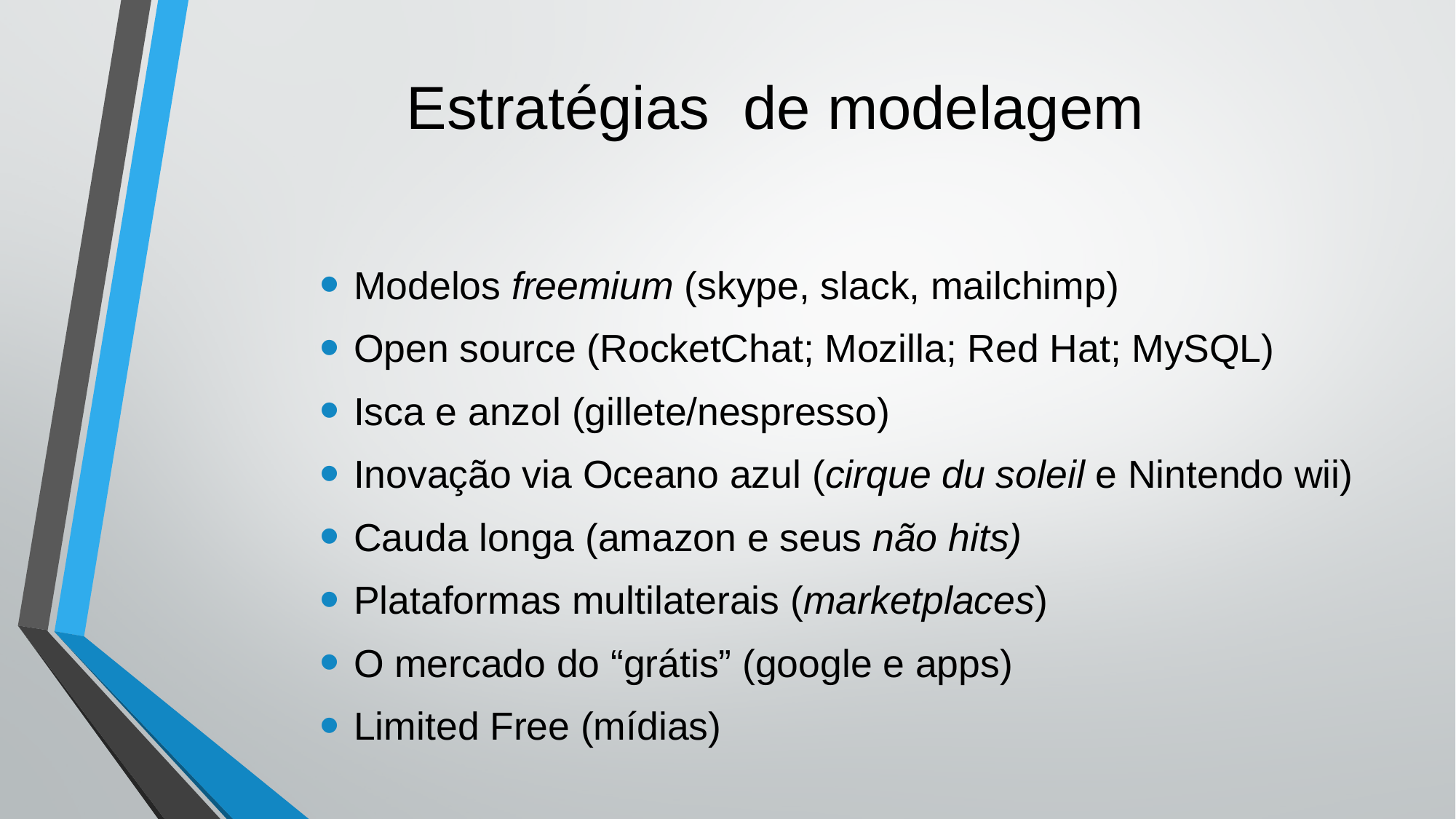

# Estratégias  de modelagem
Modelos freemium (skype, slack, mailchimp)
Open source (RocketChat; Mozilla; Red Hat; MySQL)
Isca e anzol (gillete/nespresso)
Inovação via Oceano azul (cirque du soleil e Nintendo wii)
Cauda longa (amazon e seus não hits)
Plataformas multilaterais (marketplaces)
O mercado do “grátis” (google e apps)
Limited Free (mídias)